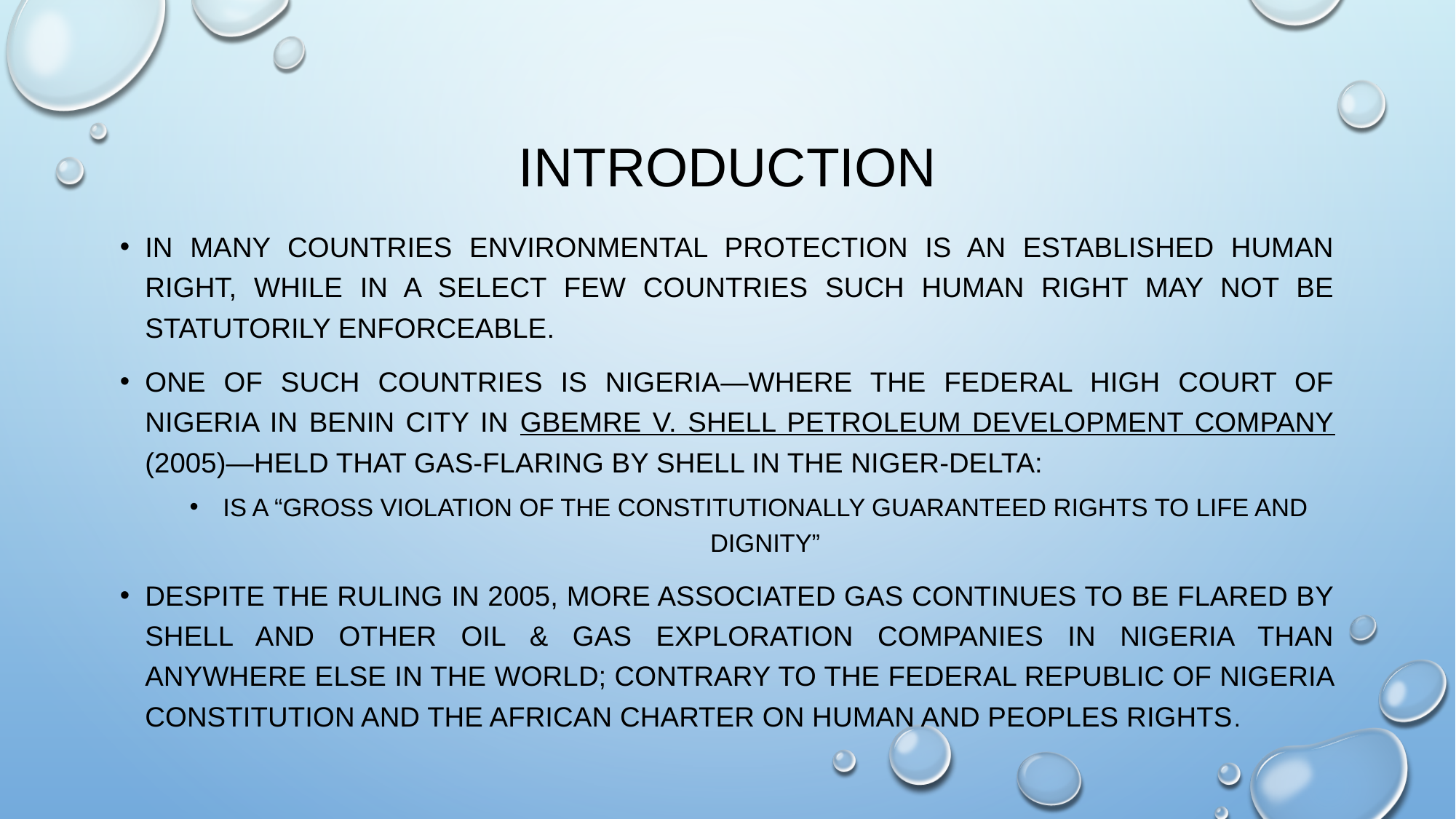

# Introduction
In many countries environmental protection is an established human right, while in a select few countries such human right may not be statutorily enforceable.
One of such countries is Nigeria—where the federal high court of Nigeria in Benin city in Gbemre v. shell petroleum development company (2005)—held that gas-flaring by shell in the Niger-delta:
is a “gross violation of the constitutionally guaranteed rights to life and dignity”
Despite the ruling in 2005, more associated gas continues to be flared by shell and other oil & Gas exploration companies in Nigeria than anywhere else in the world; contrary to the Federal Republic of Nigeria constitution and the African Charter on Human and Peoples Rights.